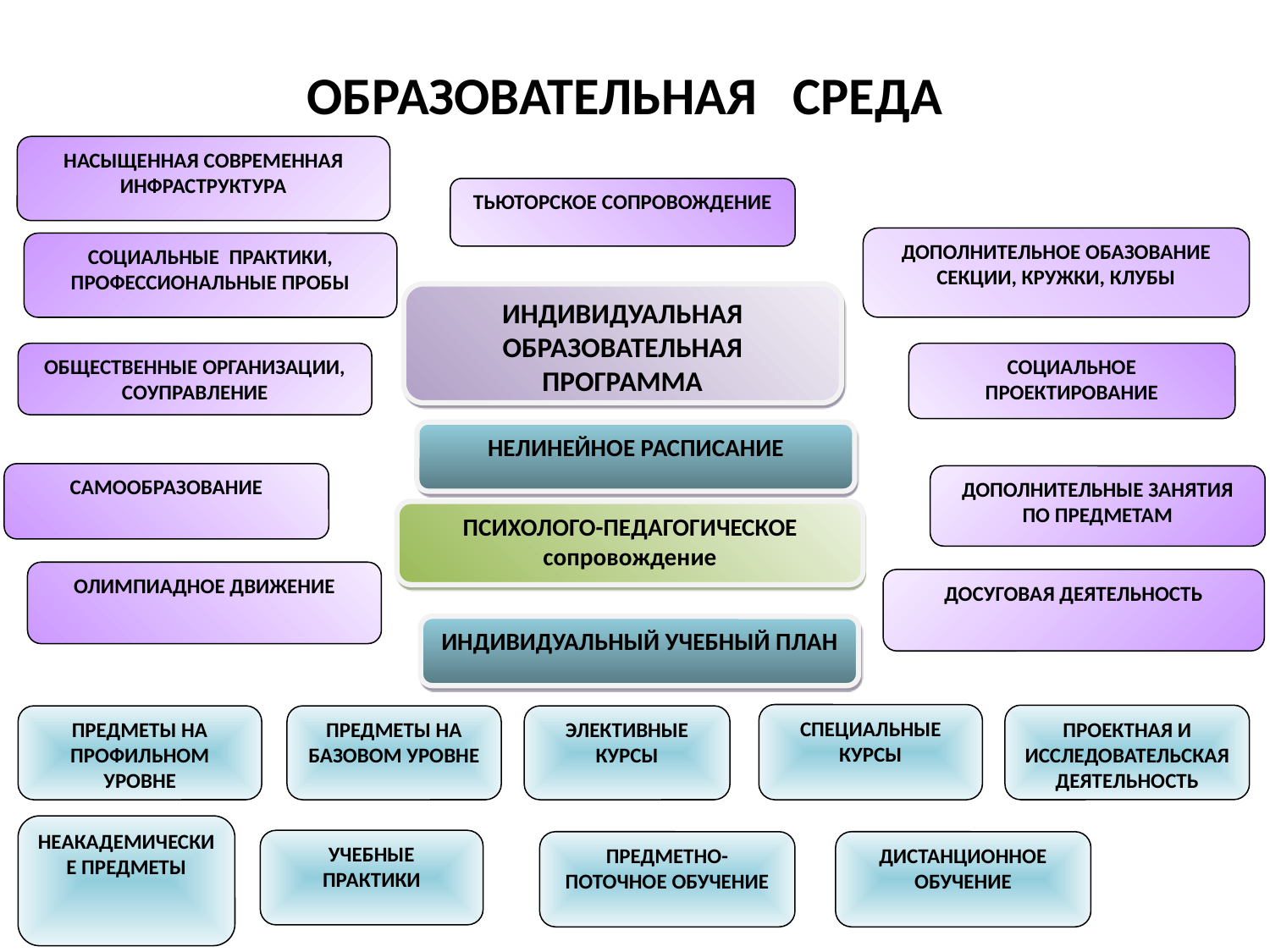

# ОБРАЗОВАТЕЛЬНАЯ   СРЕДА
НАСЫЩЕННАЯ СОВРЕМЕННАЯ ИНФРАСТРУКТУРА
ТЬЮТОРСКОЕ СОПРОВОЖДЕНИЕ
ДОПОЛНИТЕЛЬНОЕ ОБАЗОВАНИЕ СЕКЦИИ, КРУЖКИ, КЛУБЫ
СОЦИАЛЬНЫЕ  ПРАКТИКИ, ПРОФЕССИОНАЛЬНЫЕ ПРОБЫ
ИНДИВИДУАЛЬНАЯ ОБРАЗОВАТЕЛЬНАЯ ПРОГРАММА
ОБЩЕСТВЕННЫЕ ОРГАНИЗАЦИИ, СОУПРАВЛЕНИЕ
СОЦИАЛЬНОЕ ПРОЕКТИРОВАНИЕ
НЕЛИНЕЙНОЕ РАСПИСАНИЕ
САМООБРАЗОВАНИЕ
ДОПОЛНИТЕЛЬНЫЕ ЗАНЯТИЯ ПО ПРЕДМЕТАМ
ПСИХОЛОГО-ПЕДАГОГИЧЕСКОЕ сопровождение
ОЛИМПИАДНОЕ ДВИЖЕНИЕ
ДОСУГОВАЯ ДЕЯТЕЛЬНОСТЬ
ИНДИВИДУАЛЬНЫЙ УЧЕБНЫЙ ПЛАН
СПЕЦИАЛЬНЫЕ КУРСЫ
ПРОЕКТНАЯ И ИССЛЕДОВАТЕЛЬСКАЯ ДЕЯТЕЛЬНОСТЬ
ПРЕДМЕТЫ НА ПРОФИЛЬНОМ УРОВНЕ
ПРЕДМЕТЫ НА БАЗОВОМ УРОВНЕ
ЭЛЕКТИВНЫЕ КУРСЫ
НЕАКАДЕМИЧЕСКИЕ ПРЕДМЕТЫ
УЧЕБНЫЕ ПРАКТИКИ
ПРЕДМЕТНО-ПОТОЧНОЕ ОБУЧЕНИЕ
ДИСТАНЦИОННОЕ ОБУЧЕНИЕ